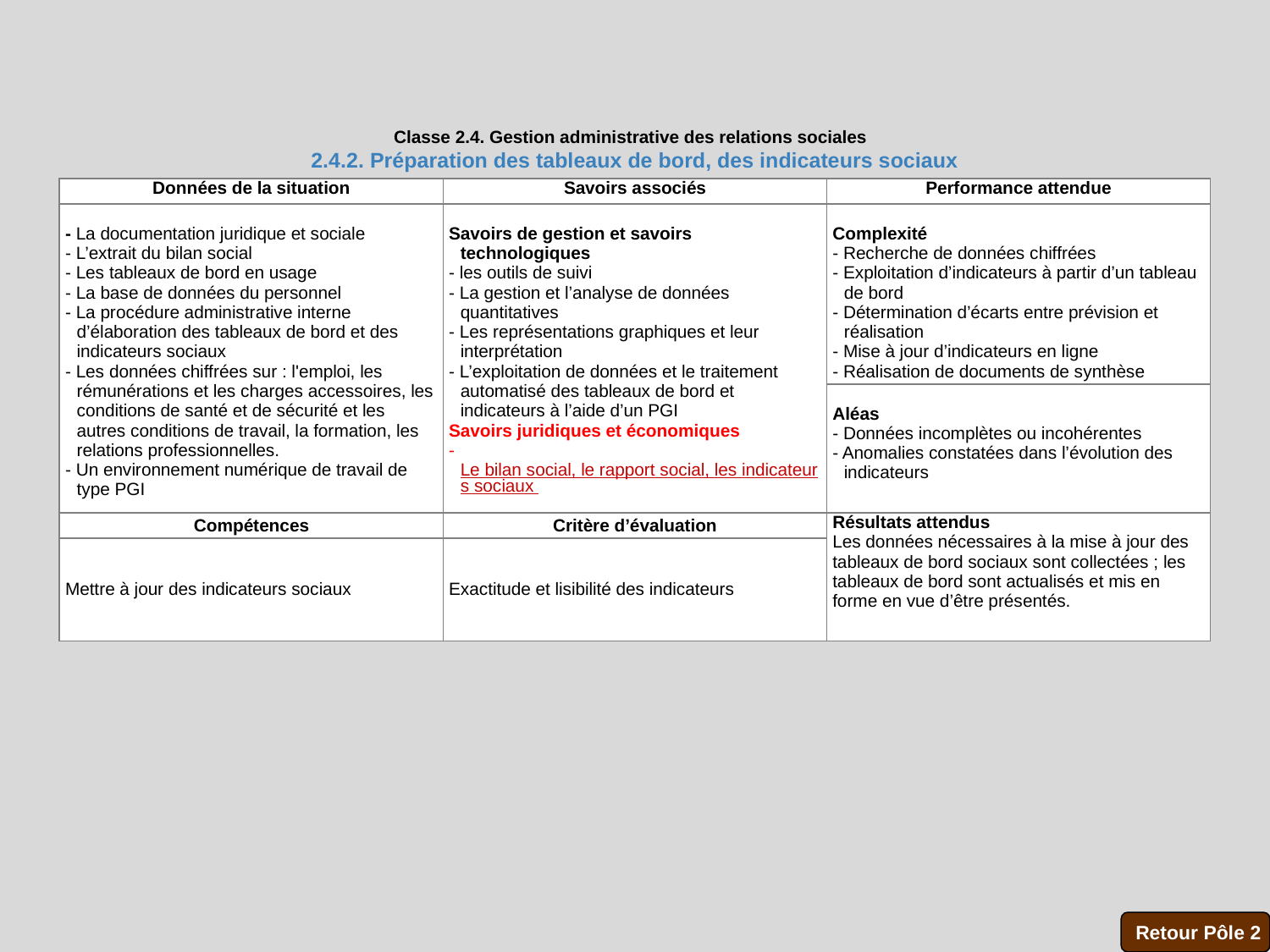

Classe 2.4. Gestion administrative des relations sociales
2.4.2. Préparation des tableaux de bord, des indicateurs sociaux
| Données de la situation | Savoirs associés | Performance attendue |
| --- | --- | --- |
| - La documentation juridique et sociale - L’extrait du bilan social - Les tableaux de bord en usage - La base de données du personnel - La procédure administrative interne d’élaboration des tableaux de bord et des indicateurs sociaux - Les données chiffrées sur : l'emploi, les rémunérations et les charges accessoires, les conditions de santé et de sécurité et les autres conditions de travail, la formation, les relations professionnelles. - Un environnement numérique de travail de type PGI | Savoirs de gestion et savoirs technologiques - les outils de suivi - La gestion et l’analyse de données quantitatives - Les représentations graphiques et leur interprétation - L’exploitation de données et le traitement automatisé des tableaux de bord et indicateurs à l’aide d’un PGI Savoirs juridiques et économiques - Le bilan social, le rapport social, les indicateurs sociaux | Complexité - Recherche de données chiffrées - Exploitation d’indicateurs à partir d’un tableau de bord - Détermination d’écarts entre prévision et réalisation - Mise à jour d’indicateurs en ligne - Réalisation de documents de synthèse |
|  |  | Aléas - Données incomplètes ou incohérentes - Anomalies constatées dans l’évolution des indicateurs |
| Compétences | Critère d’évaluation | Résultats attendus  Les données nécessaires à la mise à jour des tableaux de bord sociaux sont collectées ; les tableaux de bord sont actualisés et mis en forme en vue d’être présentés. |
| Mettre à jour des indicateurs sociaux | Exactitude et lisibilité des indicateurs |  |
Retour Pôle 2